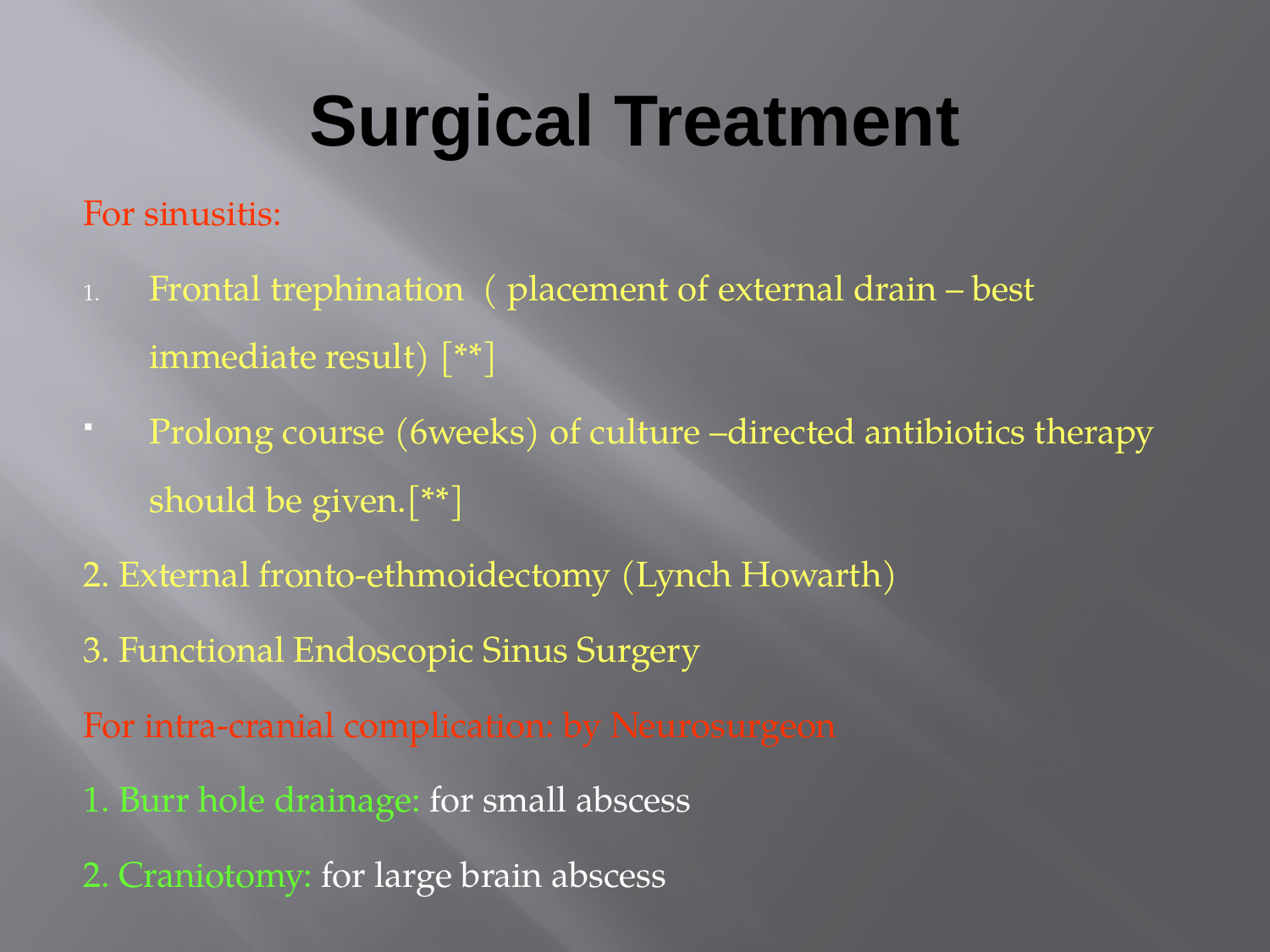

# Surgical Treatment
For sinusitis:
Frontal trephination  ( placement of external drain – best immediate result) [**]
Prolong course (6weeks) of culture –directed antibiotics therapy should be given.[**]
2. External fronto-ethmoidectomy (Lynch Howarth)
3. Functional Endoscopic Sinus Surgery
For intra-cranial complication: by Neurosurgeon
1. Burr hole drainage: for small abscess
2. Craniotomy: for large brain abscess